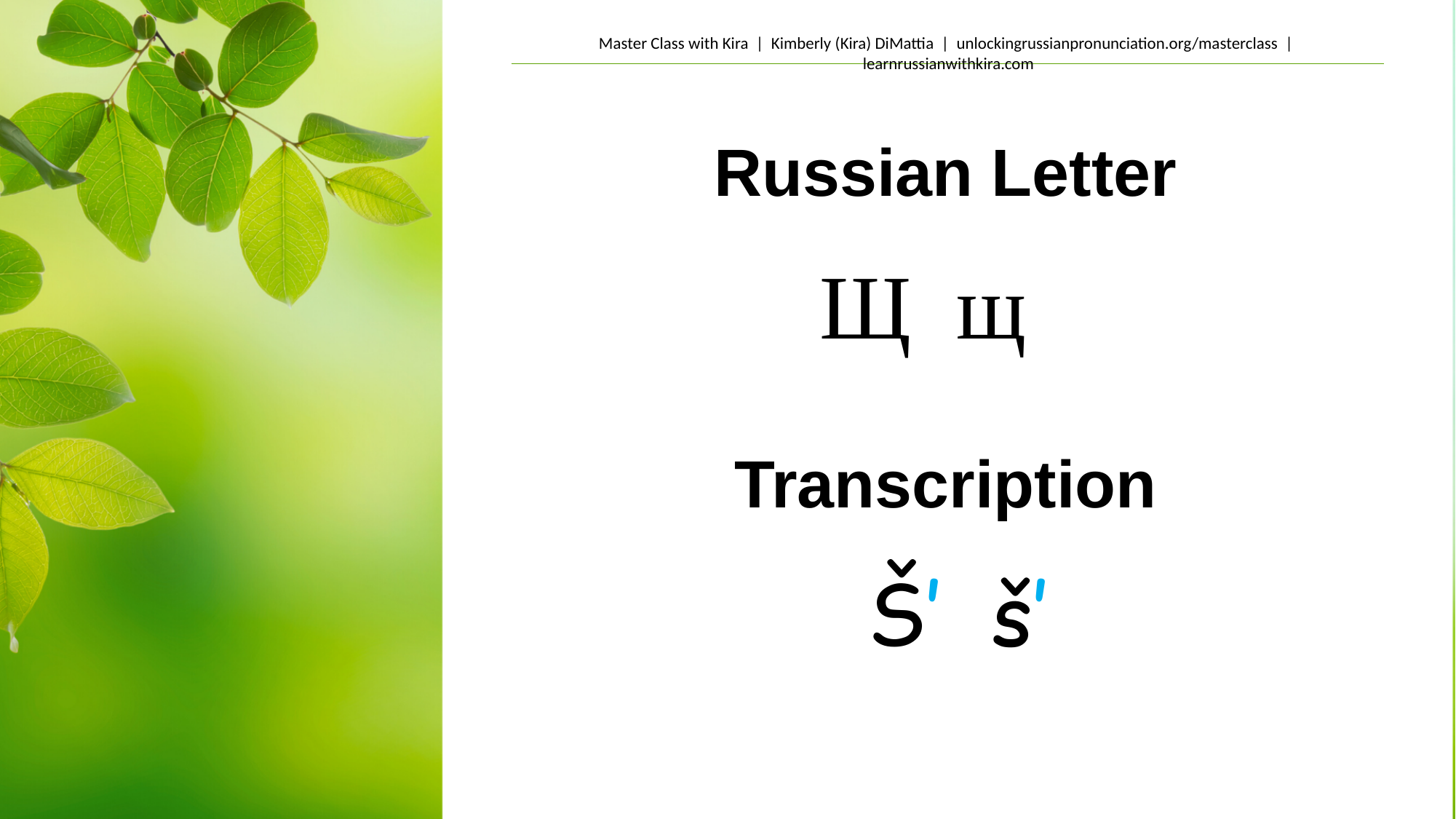

Russian Letter

Щ  щ

Transcription

 Š’  š’